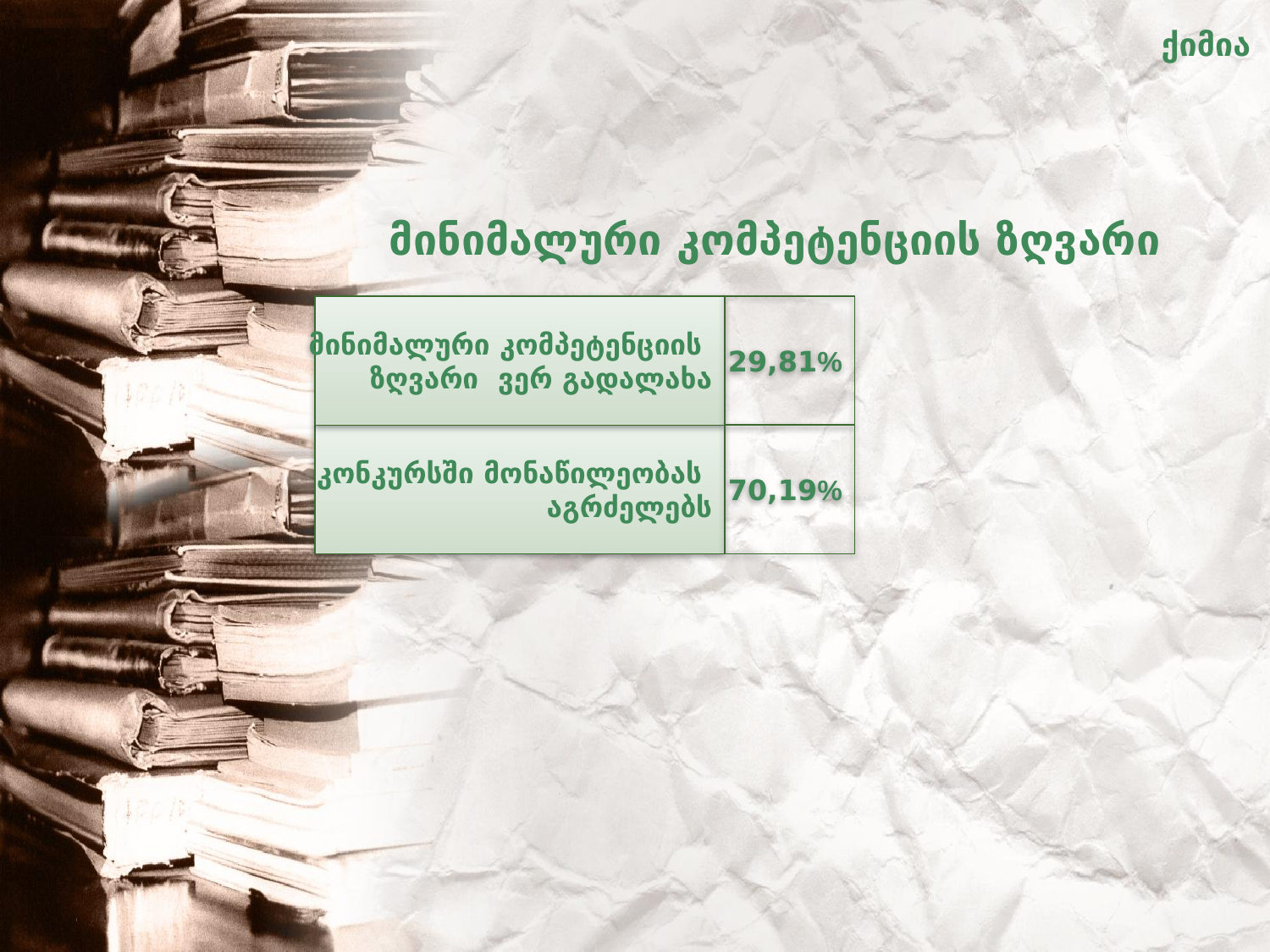

ქიმია
# მინიმალური კომპეტენციის ზღვარი
მინიმალური კომპეტენციის
ზღვარი  ვერ გადალახა
29,81%
კონკურსში მონაწილეობას
აგრძელებს
70,19%